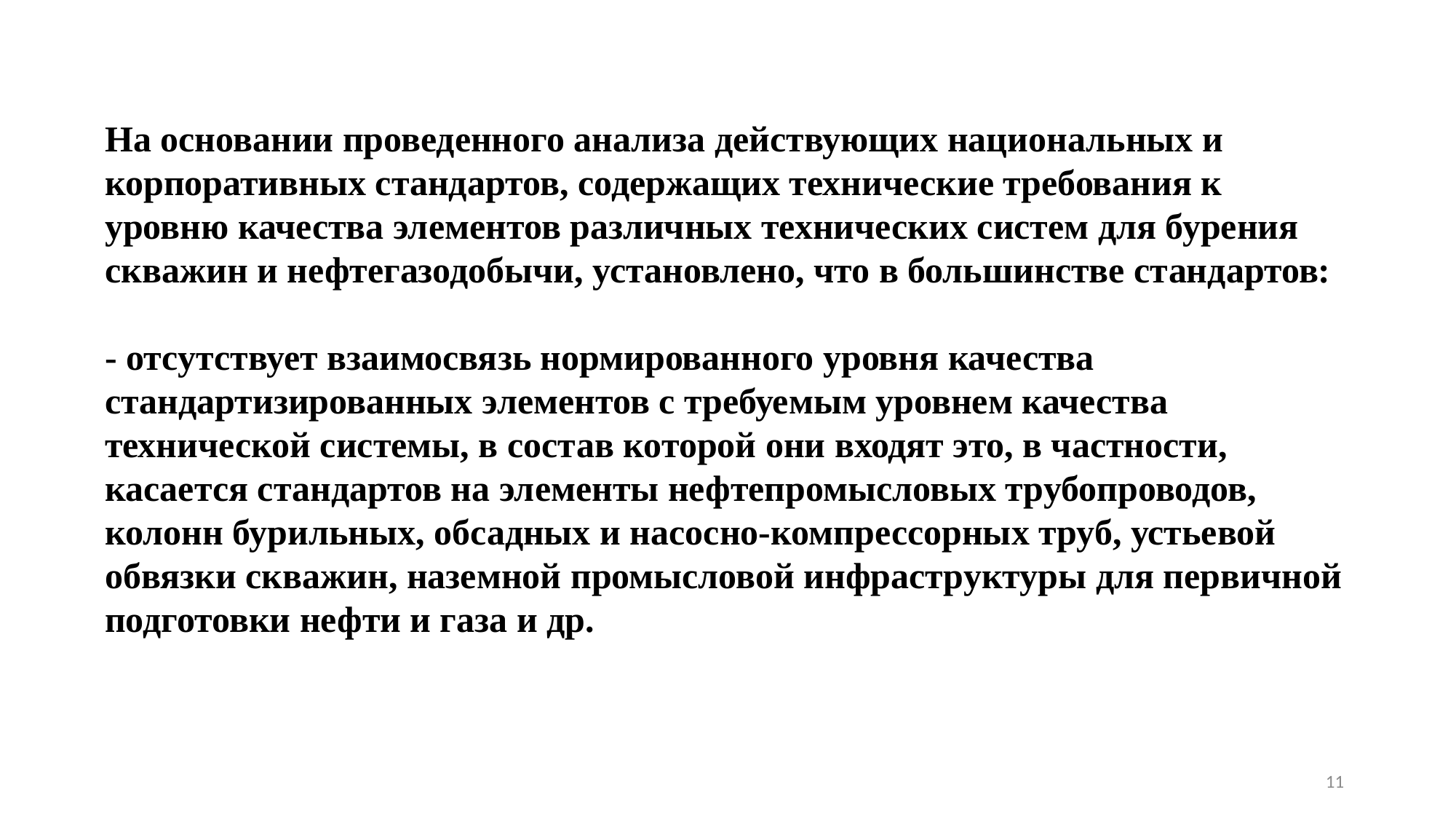

На основании проведенного анализа действующих национальных и корпоративных стандартов, содержащих технические требования к уровню качества элементов различных технических систем для бурения скважин и нефтегазодобычи, установлено, что в большинстве стандартов:

- отсутствует взаимосвязь нормированного уровня качества стандартизированных элементов с требуемым уровнем качества технической системы, в состав которой они входят это, в частности, касается стандартов на элементы нефтепромысловых трубопроводов, колонн бурильных, обсадных и насосно-компрессорных труб, устьевой обвязки скважин, наземной промысловой инфраструктуры для первичной подготовки нефти и газа и др.

11